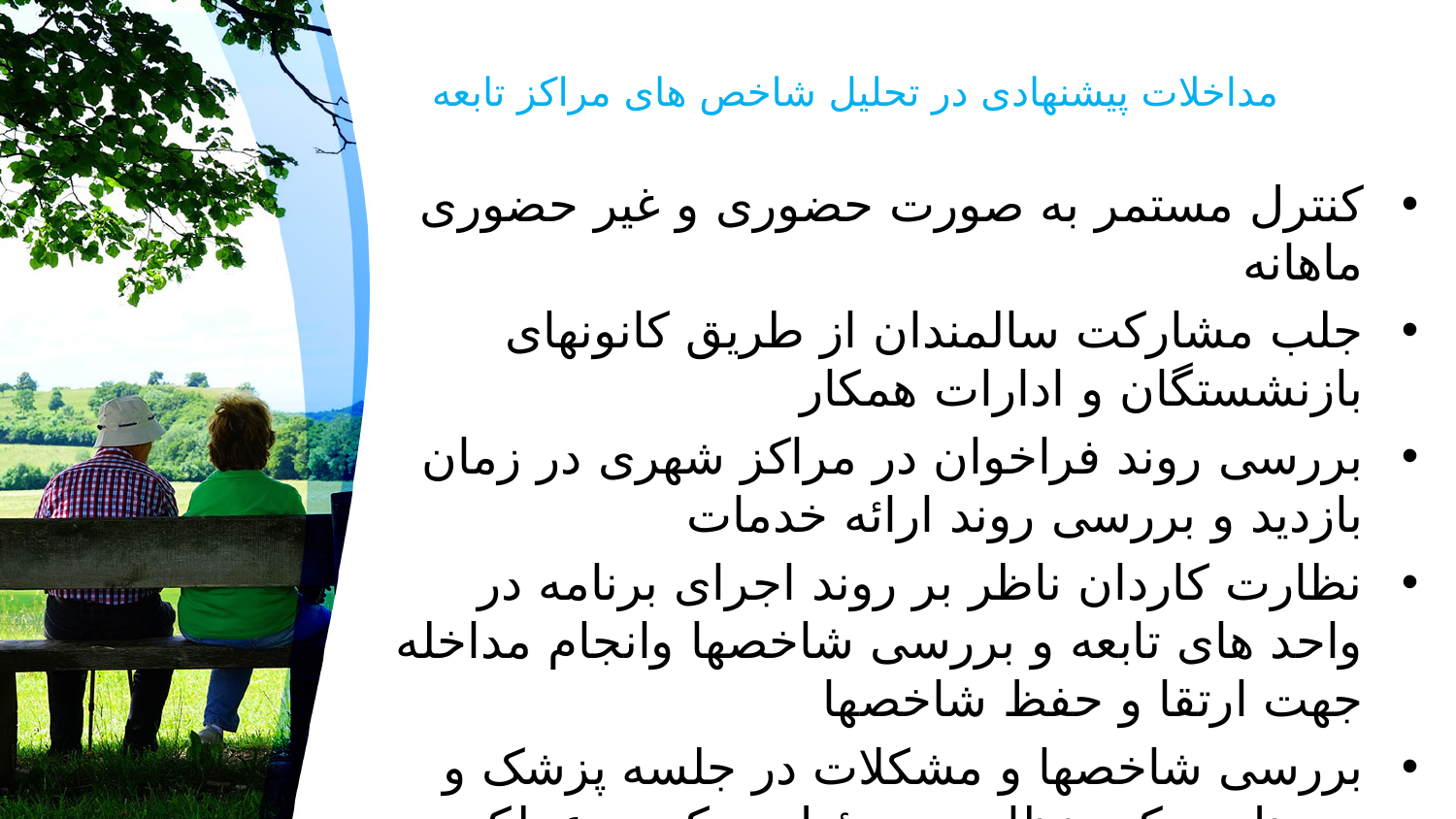

# مداخلات پیشنهادی در تحلیل شاخص های مراکز تابعه
کنترل مستمر به صورت حضوری و غیر حضوری ماهانه
جلب مشارکت سالمندان از طریق کانونهای بازنشستگان و ادارات همکار
بررسی روند فراخوان در مراکز شهری در زمان بازدید و بررسی روند ارائه خدمات
نظارت کاردان ناظر بر روند اجرای برنامه در واحد های تابعه و بررسی شاخصها وانجام مداخله جهت ارتقا و حفظ شاخصها
بررسی شاخصها و مشکلات در جلسه پزشک و پرسنل مرکز ونظارت مسئول مرکز بر عملکرد کارکنان تحت پوشش